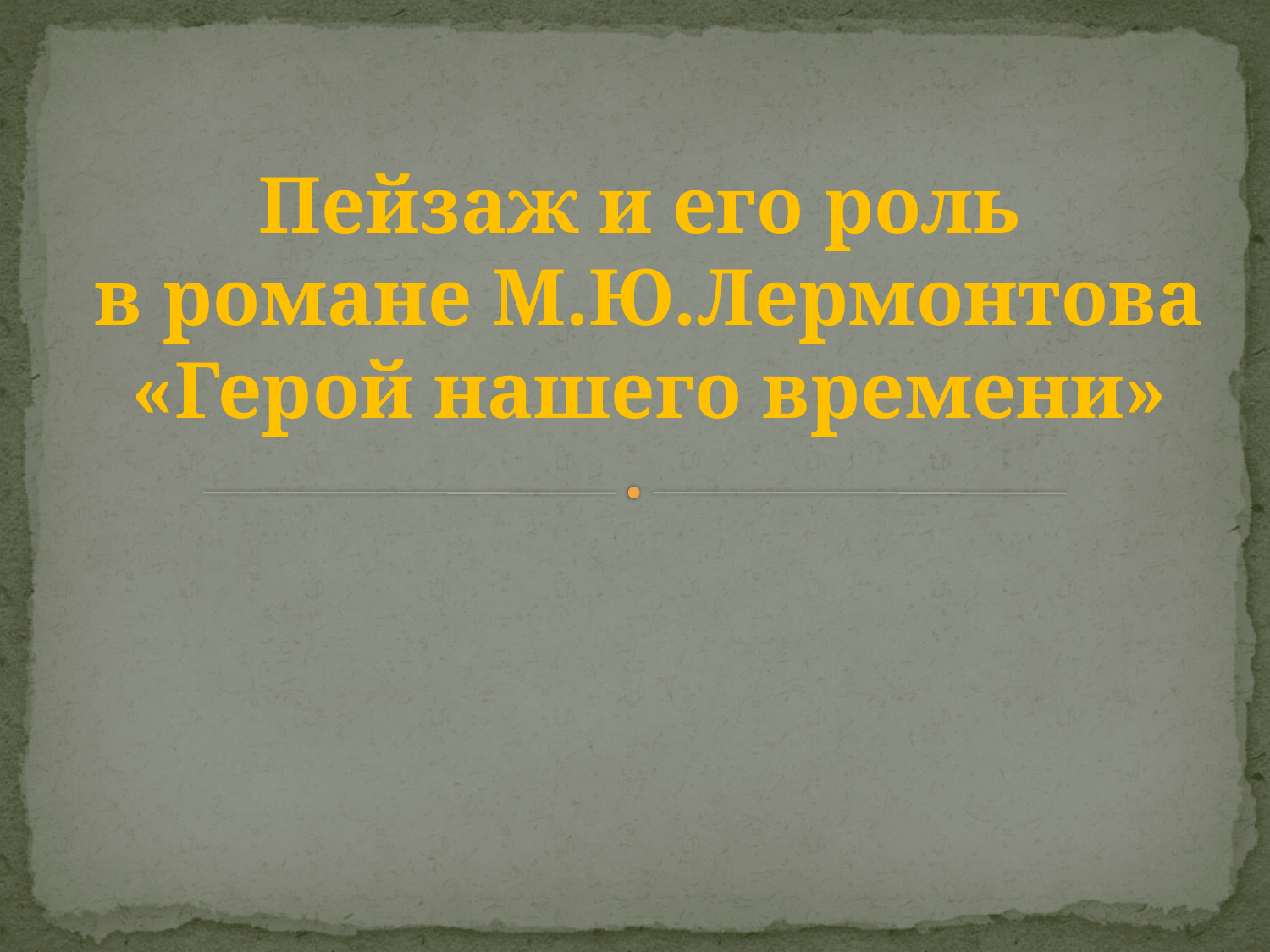

Пейзаж и его роль
в романе М.Ю.Лермонтова
«Герой нашего времени»